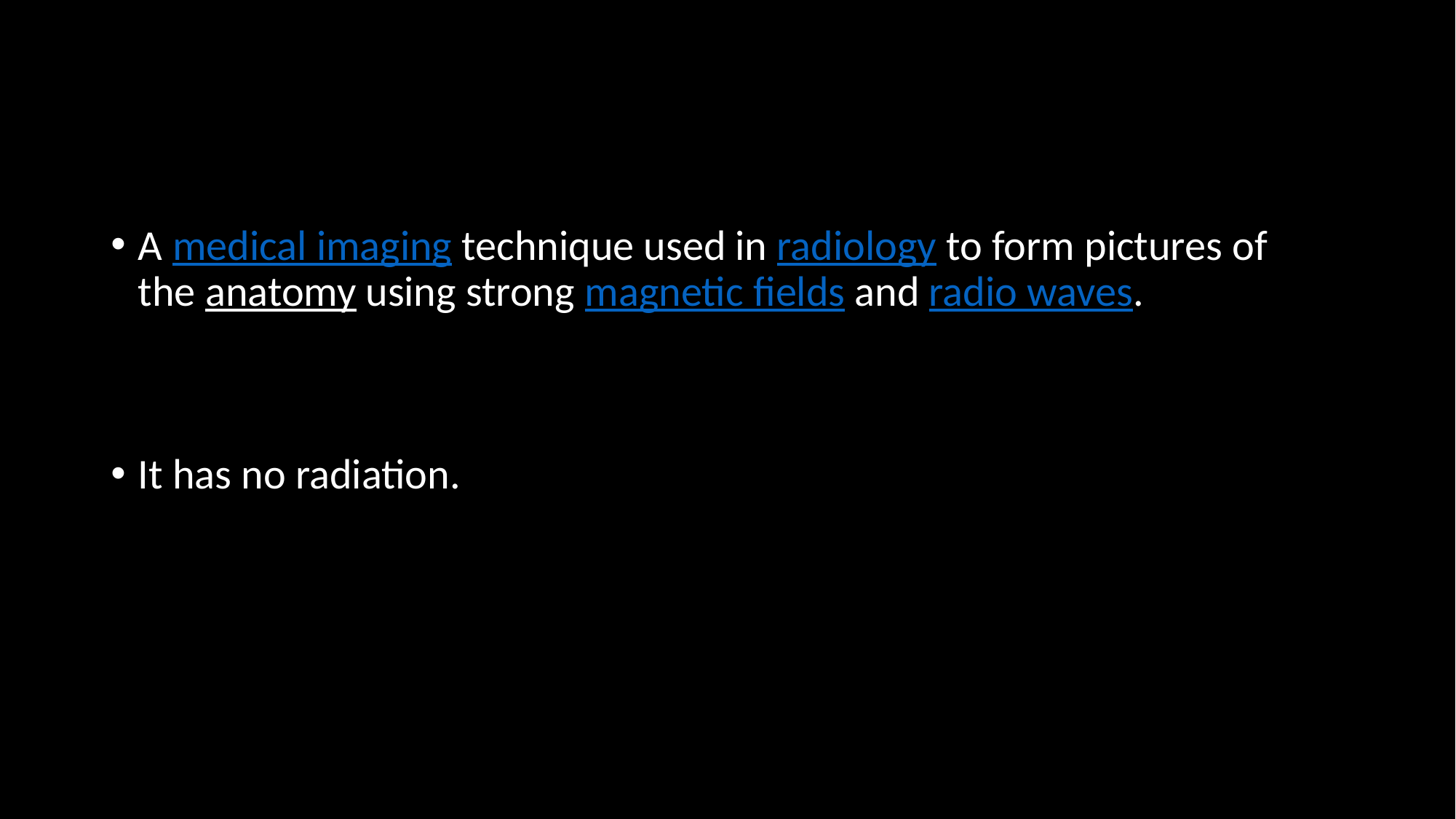

#
A medical imaging technique used in radiology to form pictures of the anatomy using strong magnetic fields and radio waves.

It has no radiation.